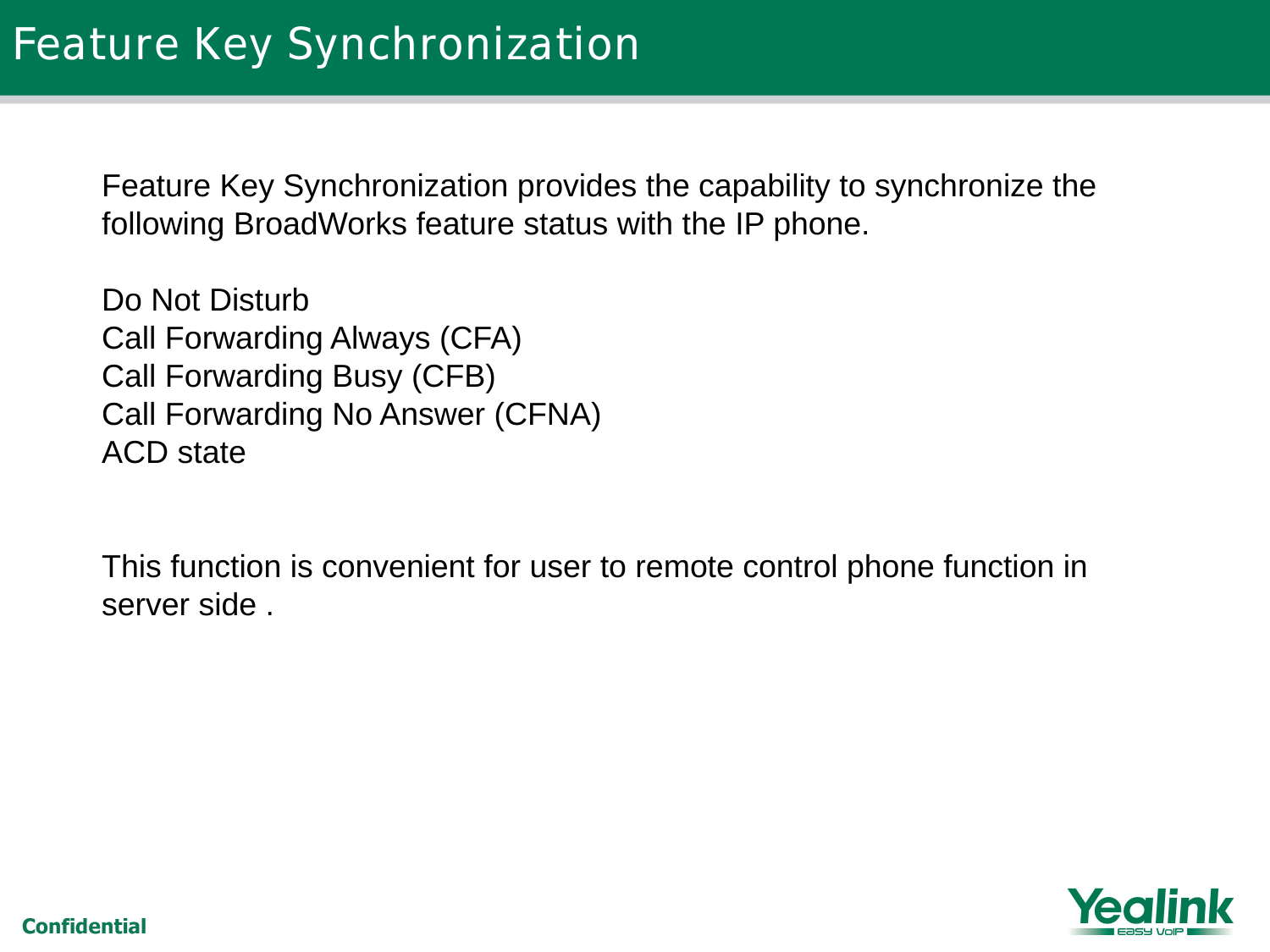

Feature Key Synchronization
Feature Key Synchronization provides the capability to synchronize the following BroadWorks feature status with the IP phone.

Do Not Disturb
Call Forwarding Always (CFA)
Call Forwarding Busy (CFB)
Call Forwarding No Answer (CFNA)
ACD state

This function is convenient for user to remote control phone function in server side .